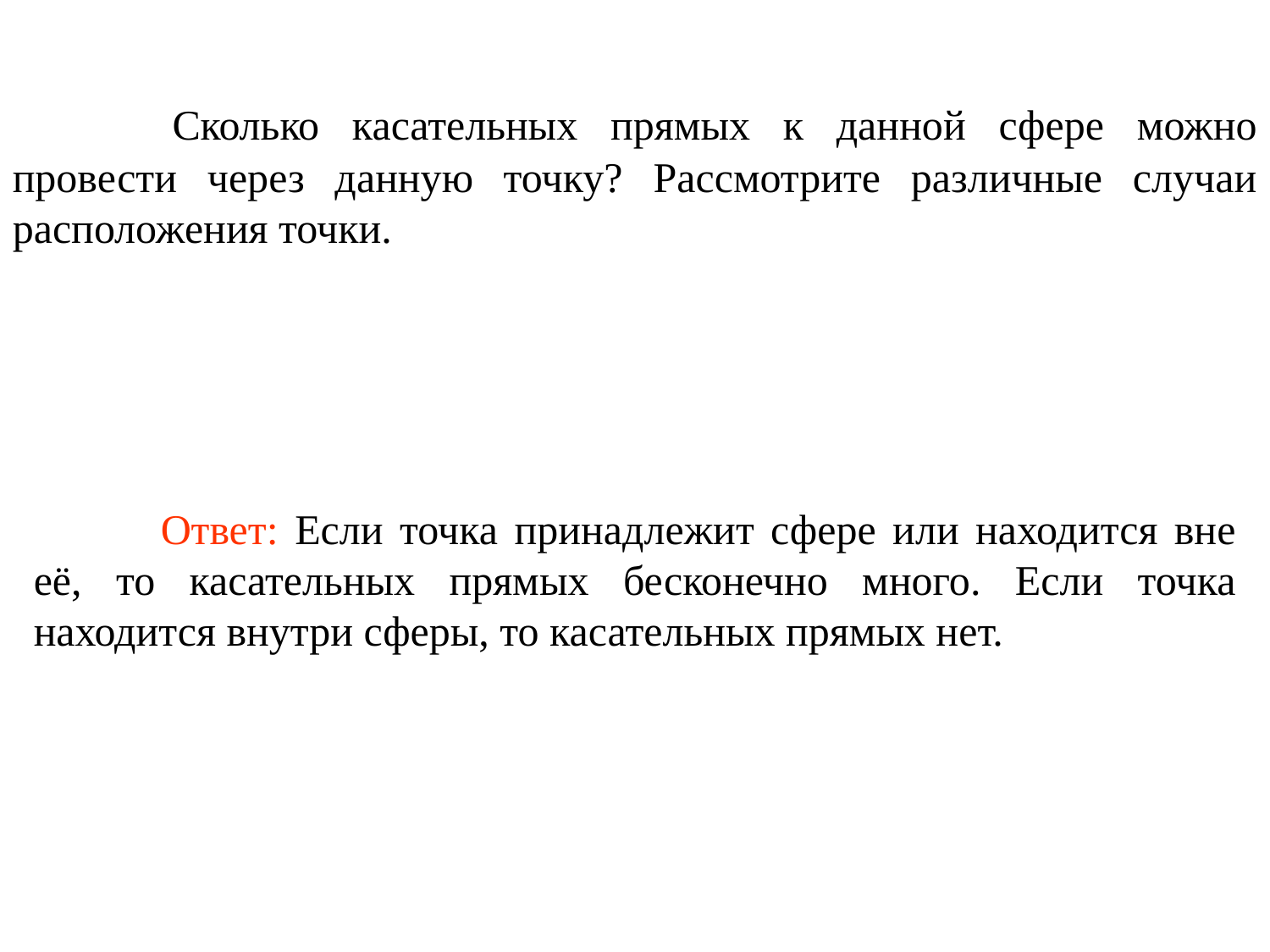

Сколько касательных прямых к данной сфере можно провести через данную точку? Рассмотрите различные случаи расположения точки.
	Ответ: Если точка принадлежит сфере или находится вне её, то касательных прямых бесконечно много. Если точка находится внутри сферы, то касательных прямых нет.